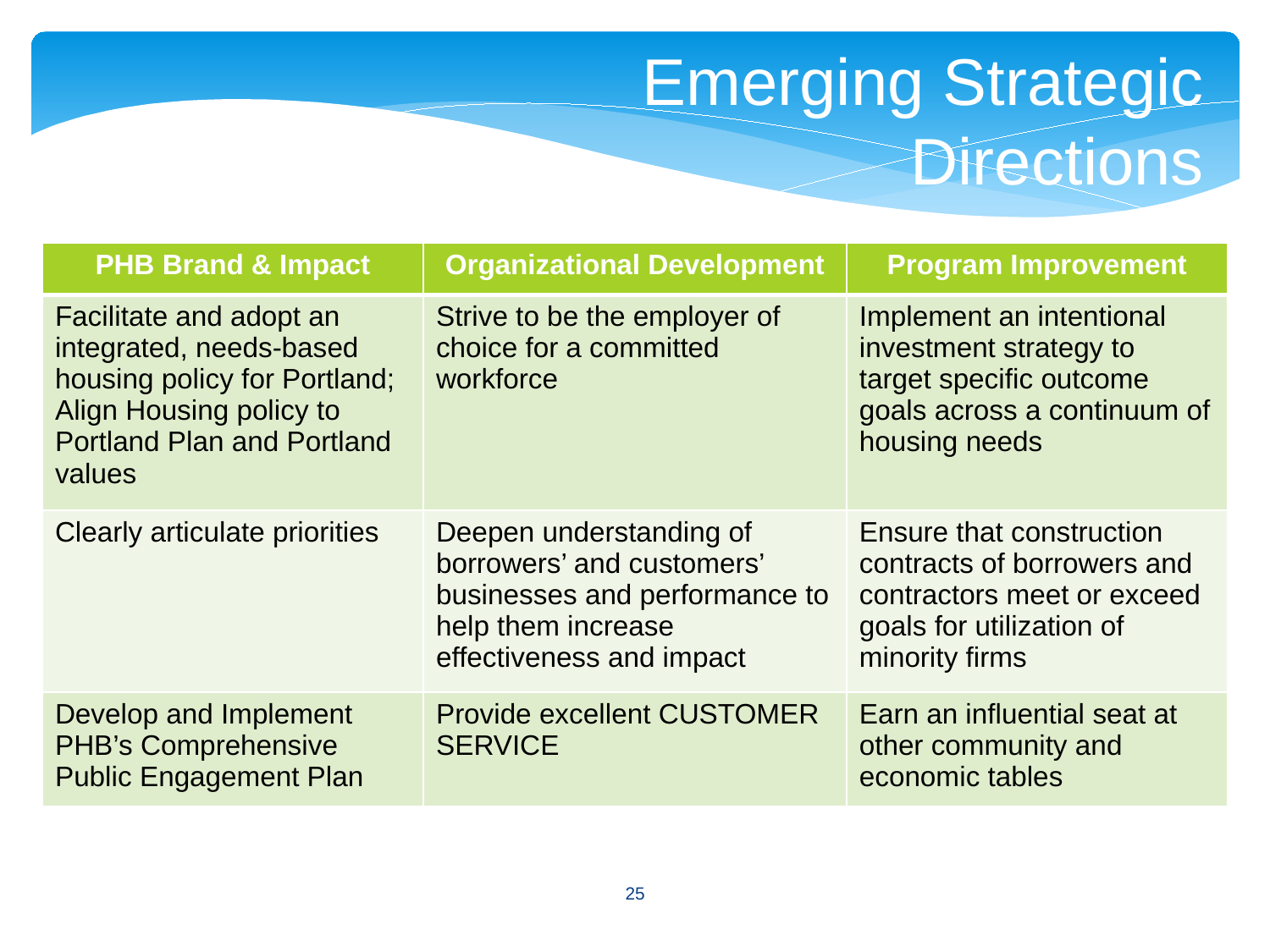

Emerging Strategic Directions
| PHB Brand & Impact | Organizational Development | Program Improvement |
| --- | --- | --- |
| Facilitate and adopt an integrated, needs-based housing policy for Portland; Align Housing policy to Portland Plan and Portland values | Strive to be the employer of choice for a committed workforce | Implement an intentional investment strategy to target specific outcome goals across a continuum of housing needs |
| Clearly articulate priorities | Deepen understanding of borrowers’ and customers’ businesses and performance to help them increase effectiveness and impact | Ensure that construction contracts of borrowers and contractors meet or exceed goals for utilization of minority firms |
| Develop and Implement PHB’s Comprehensive Public Engagement Plan | Provide excellent CUSTOMER SERVICE | Earn an influential seat at other community and economic tables |
25